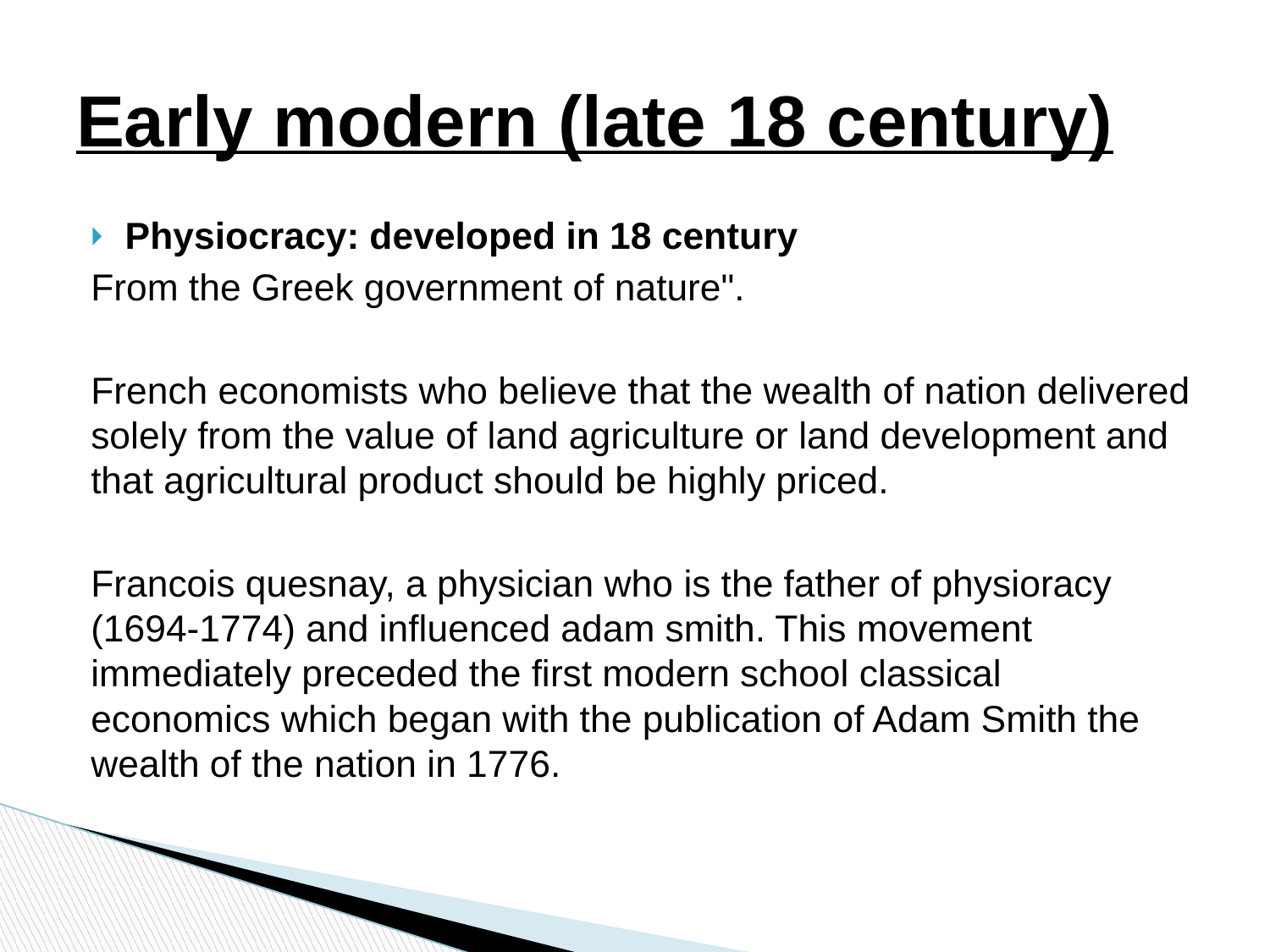

# Early modern (late 18 century)
Physiocracy: developed in 18 century
From the Greek government of nature".

French economists who believe that the wealth of nation delivered solely from the value of land agriculture or land development and that agricultural product should be highly priced.

Francois quesnay, a physician who is the father of physioracy (1694-1774) and influenced adam smith. This movement immediately preceded the first modern school classical economics which began with the publication of Adam Smith the wealth of the nation in 1776.